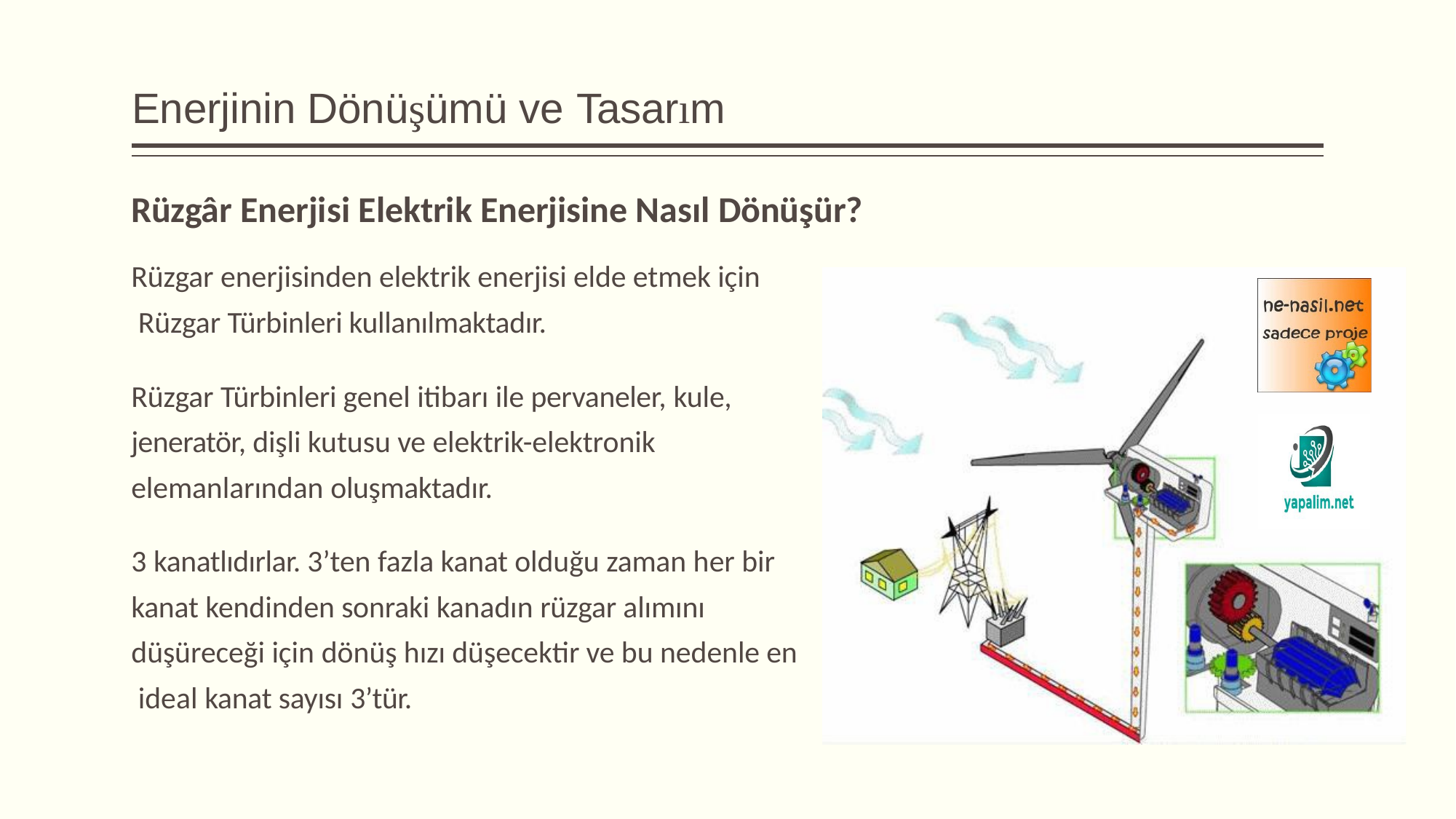

# Enerjinin Dönüşümü ve Tasarım

Rüzgâr Enerjisi Elektrik Enerjisine Nasıl Dönüşür?
Rüzgar enerjisinden elektrik enerjisi elde etmek için  Rüzgar Türbinleri kullanılmaktadır.

Rüzgar Türbinleri genel itibarı ile pervaneler, kule,
jeneratör, dişli kutusu ve elektrik-elektronik  elemanlarından oluşmaktadır.

3 kanatlıdırlar. 3’ten fazla kanat olduğu zaman her bir  kanat kendinden sonraki kanadın rüzgar alımını  düşüreceği için dönüş hızı düşecektir ve bu nedenle en  ideal kanat sayısı 3’tür.